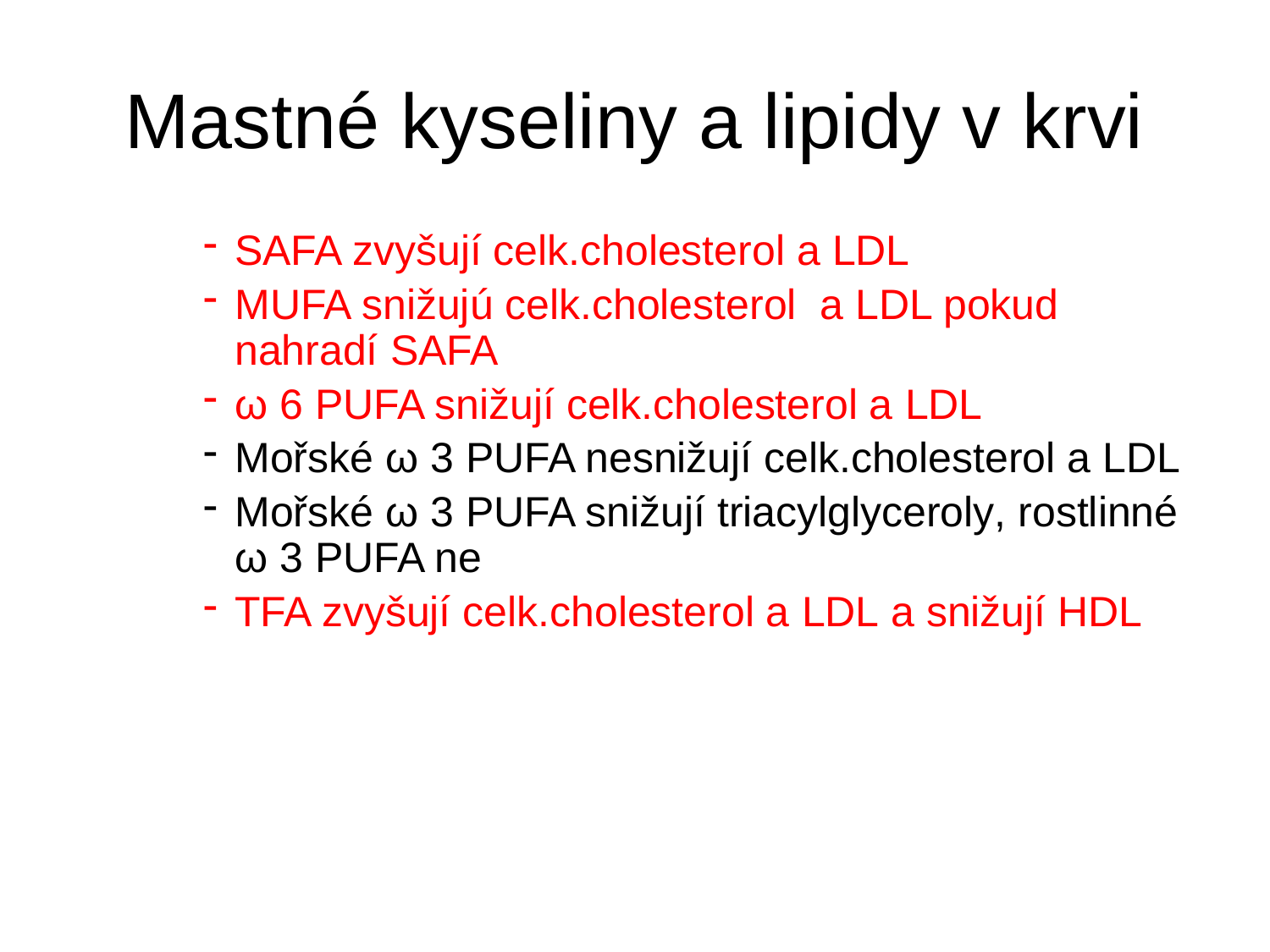

# Mastné kyseliny a lipidy v krvi
SAFA zvyšují celk.cholesterol a LDL
MUFA snižujú celk.cholesterol  a LDL pokud nahradí SAFA
ω 6 PUFA snižují celk.cholesterol a LDL
Mořské ω 3 PUFA nesnižují celk.cholesterol a LDL
Mořské ω 3 PUFA snižují triacylglyceroly, rostlinné ω 3 PUFA ne
TFA zvyšují celk.cholesterol a LDL a snižují HDL